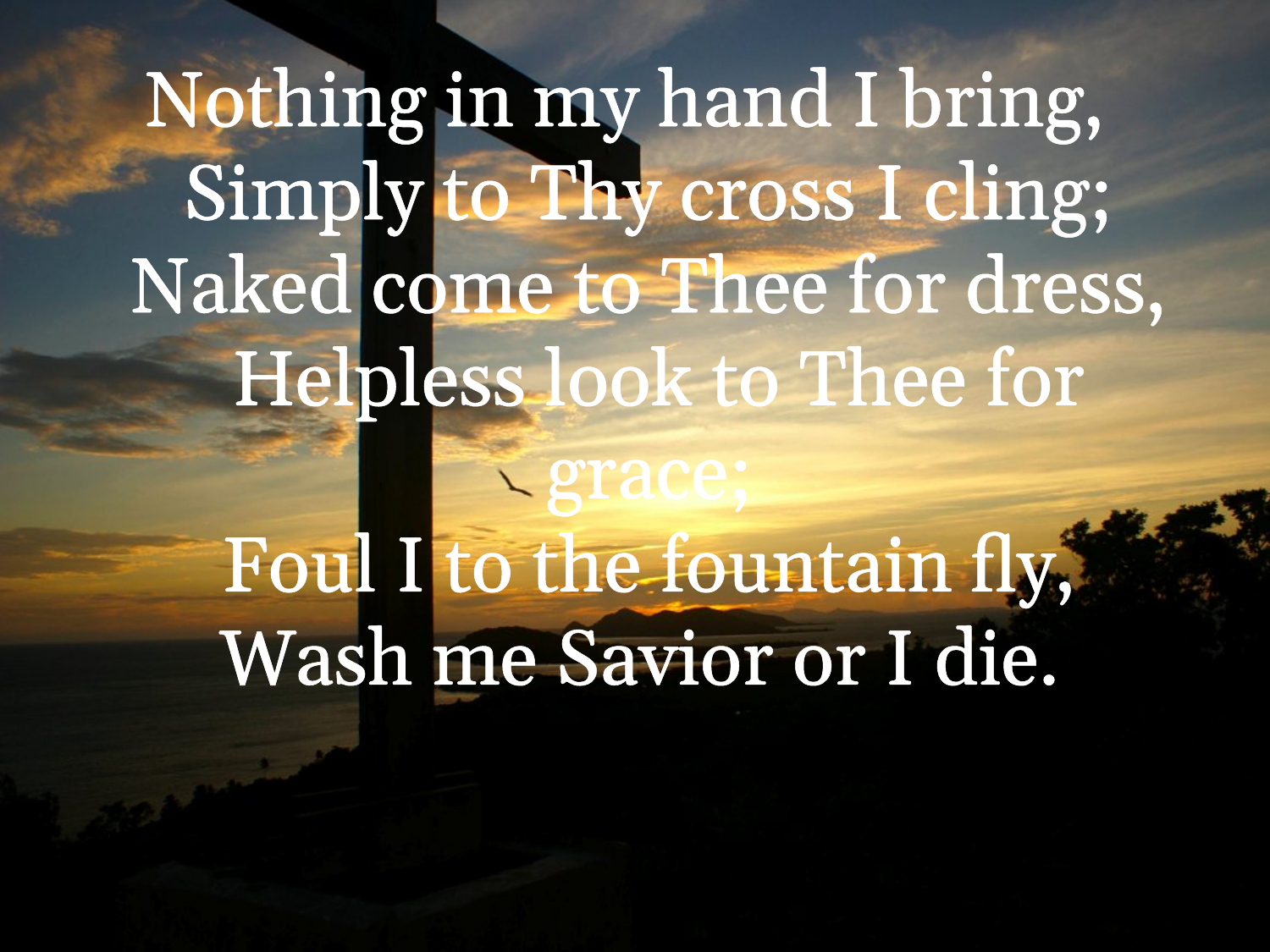

Nothing in my hand I bring,
Simply to Thy cross I cling;
Naked come to Thee for dress,
Helpless look to Thee for grace;
Foul I to the fountain fly,
Wash me Savior or I die.